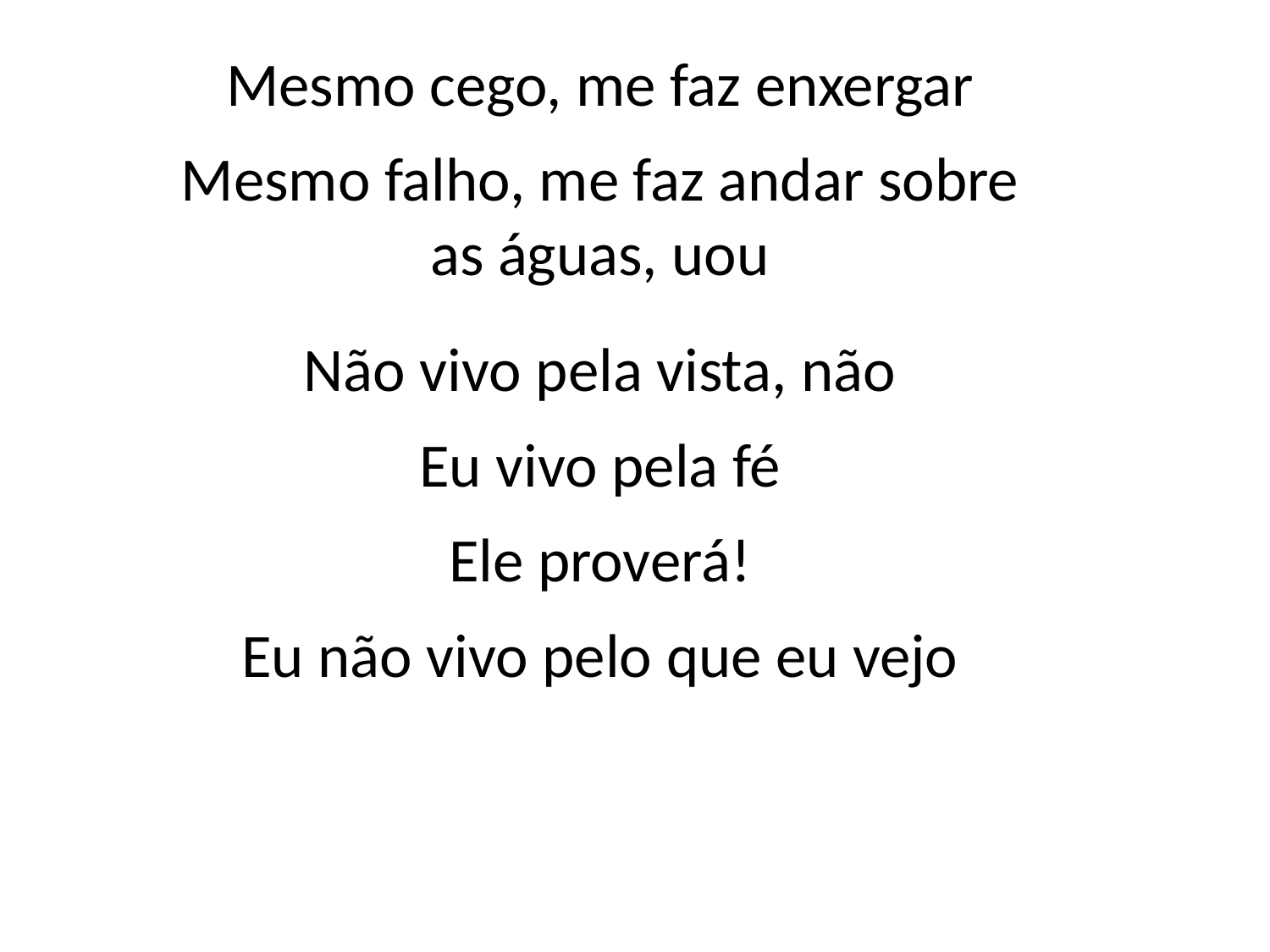

Mesmo cego, me faz enxergar

Mesmo falho, me faz andar sobre
as águas, uou

Não vivo pela vista, não

Eu vivo pela fé

Ele proverá!

Eu não vivo pelo que eu vejo
#